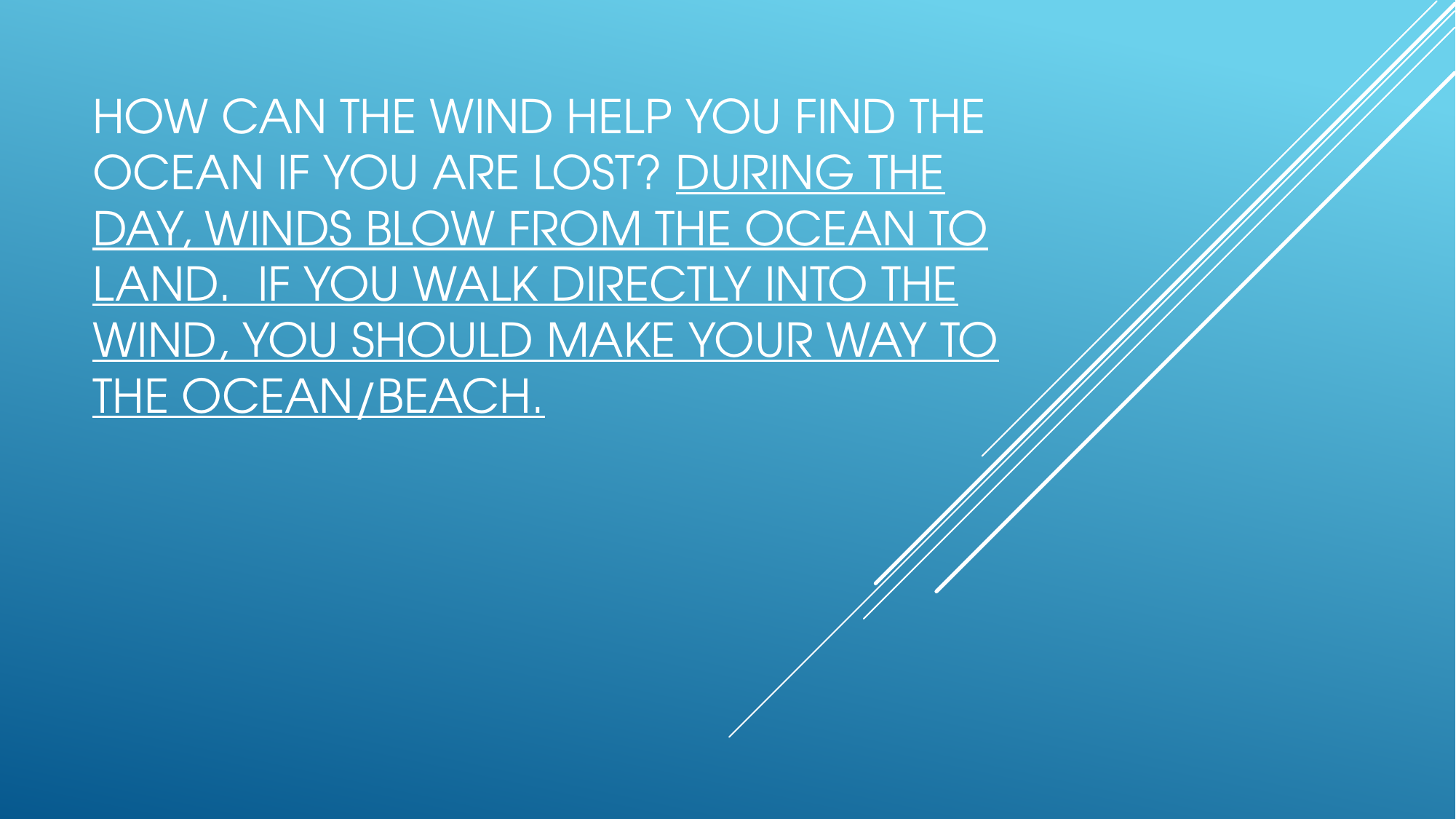

# How can the wind help you find the ocean if you are lost? During the day, winds blow from the ocean to land.  If you walk directly into the wind, you should make your way to the ocean/beach.